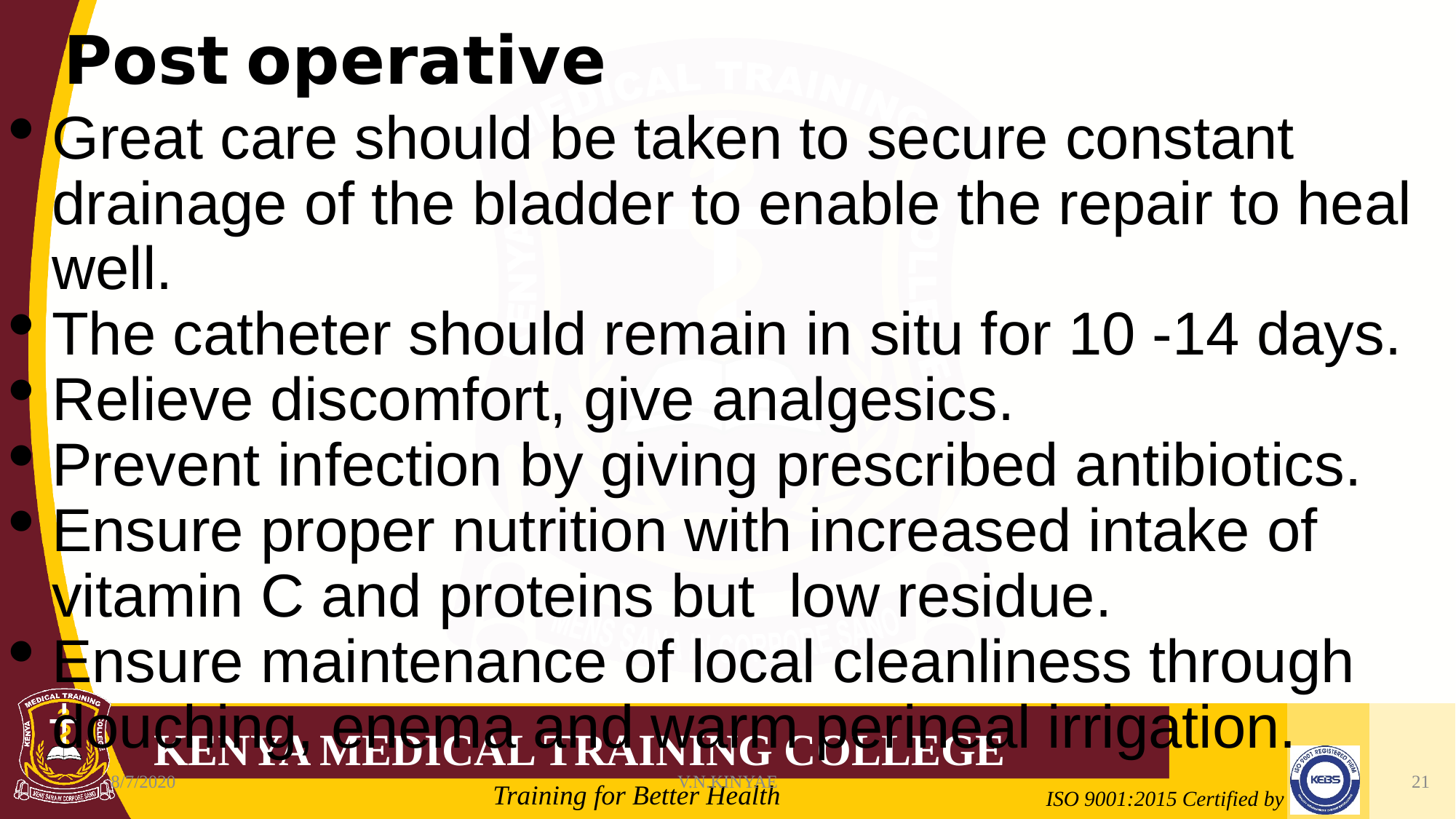

# Post operative
Great care should be taken to secure constant drainage of the bladder to enable the repair to heal well.
The catheter should remain in situ for 10 -14 days.
Relieve discomfort, give analgesics.
Prevent infection by giving prescribed antibiotics.
Ensure proper nutrition with increased intake of vitamin C and proteins but  low residue.
Ensure maintenance of local cleanliness through douching, enema and warm perineal irrigation.

8/7/2020
V.N.KINYAE
21